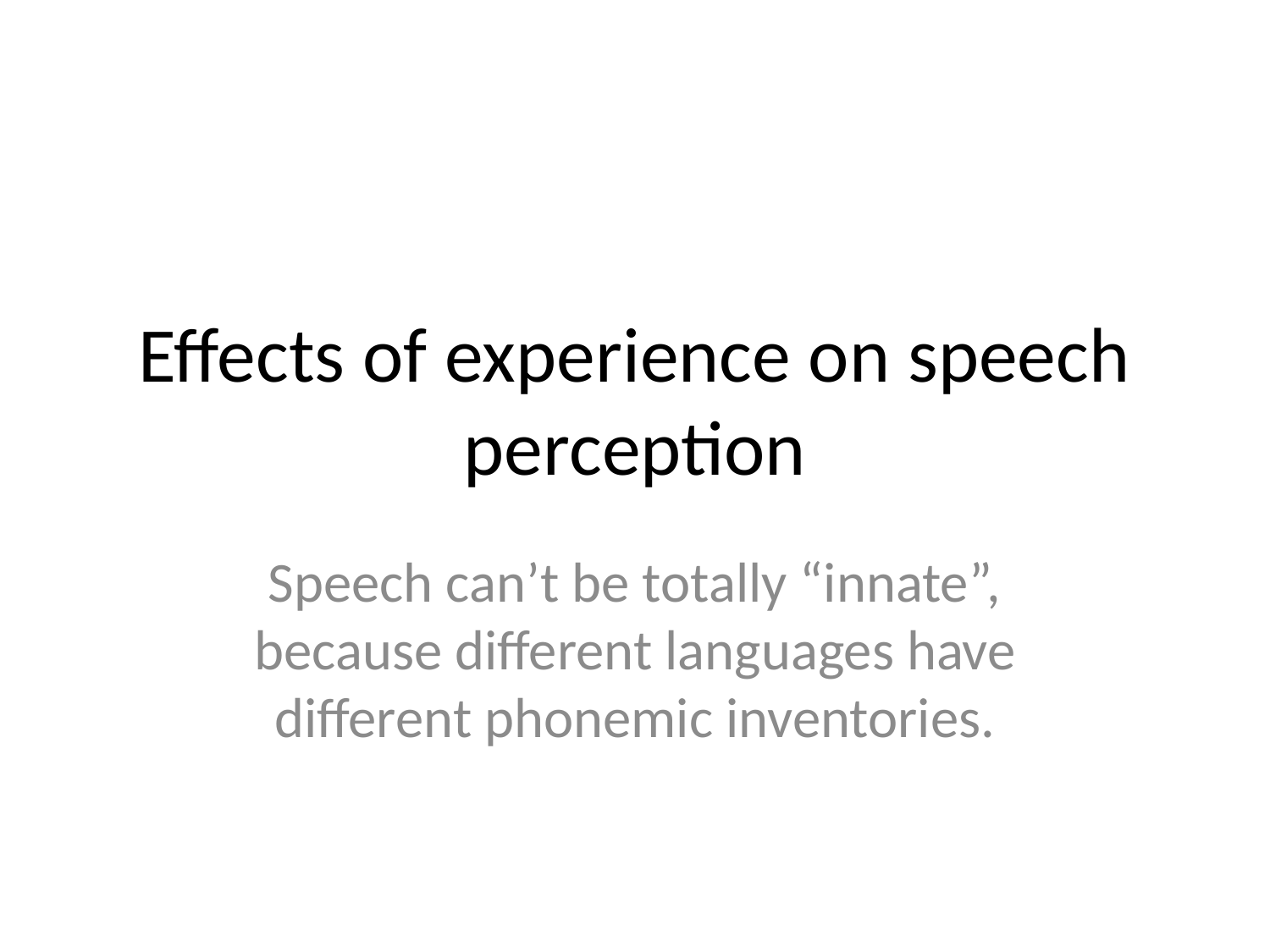

# Effects of experience on speech perception
Speech can’t be totally “innate”, because different languages have different phonemic inventories.